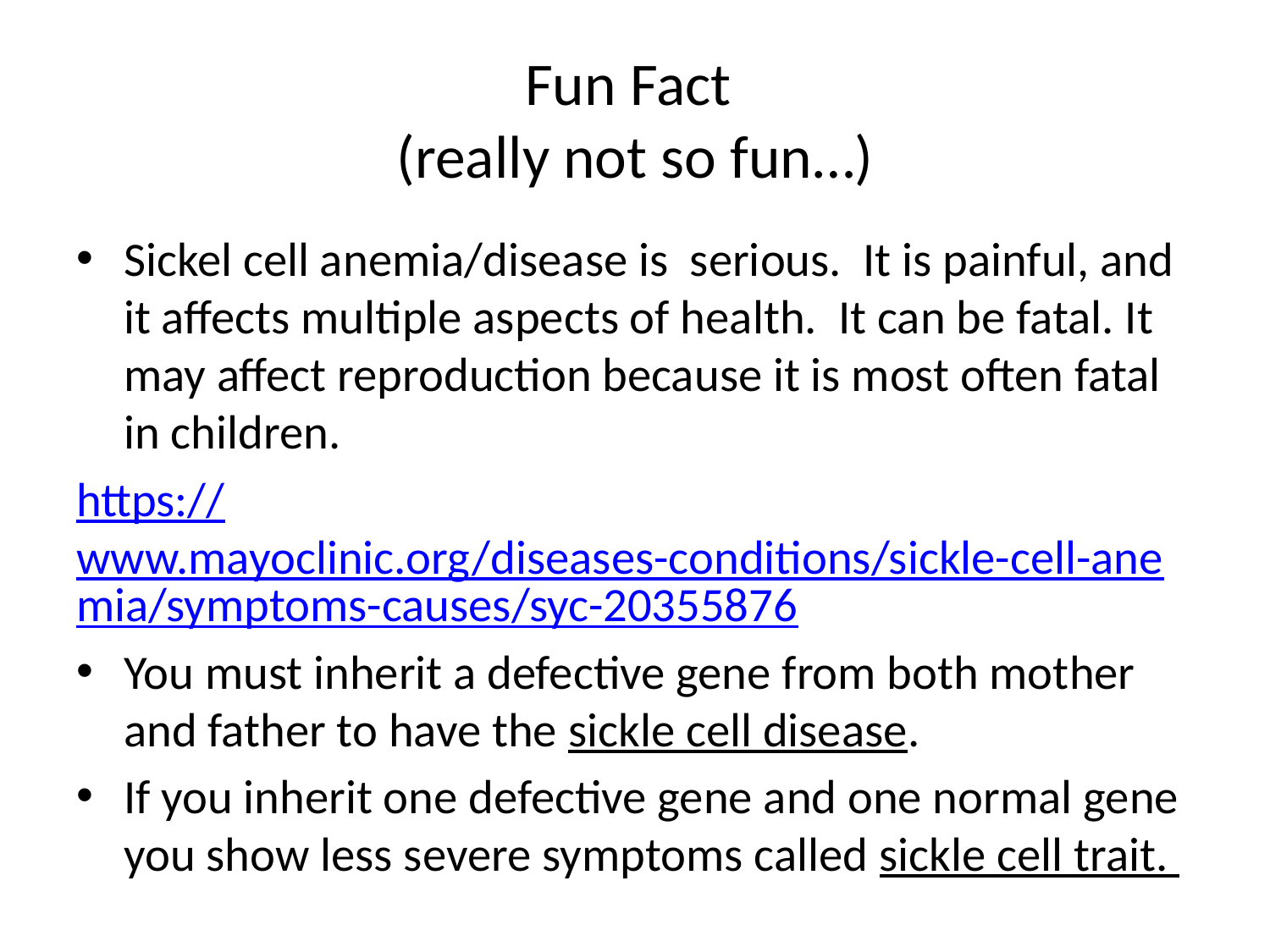

# Fun Fact (really not so fun…)
Sickel cell anemia/disease is  serious.  It is painful, and it affects multiple aspects of health.  It can be fatal. It may affect reproduction because it is most often fatal in children.
https://www.mayoclinic.org/diseases-conditions/sickle-cell-anemia/symptoms-causes/syc-20355876
You must inherit a defective gene from both mother and father to have the sickle cell disease.
If you inherit one defective gene and one normal gene you show less severe symptoms called sickle cell trait.